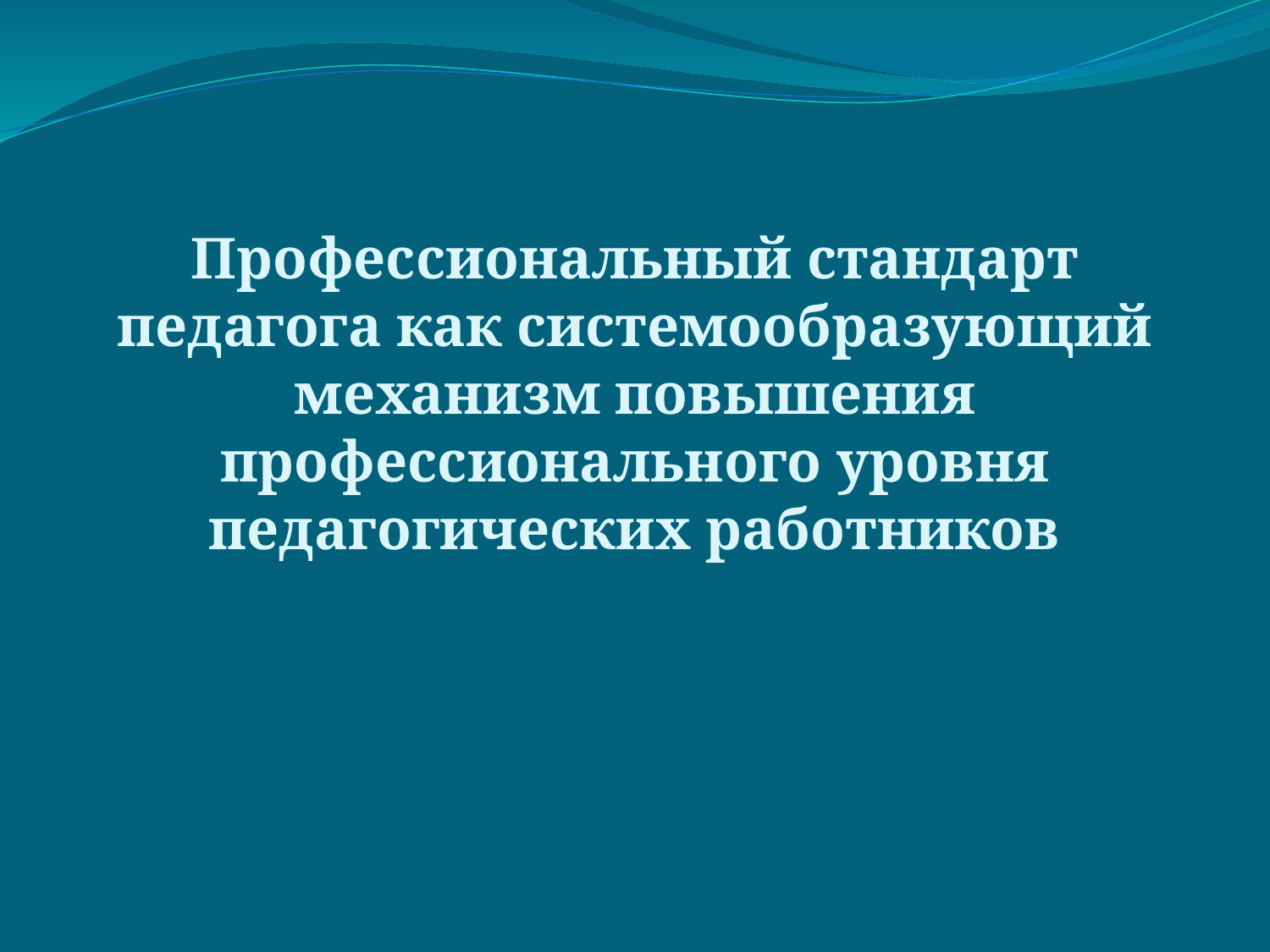

Профессиональный стандарт педагога как системообразующий механизм повышения профессионального уровня педагогических работников